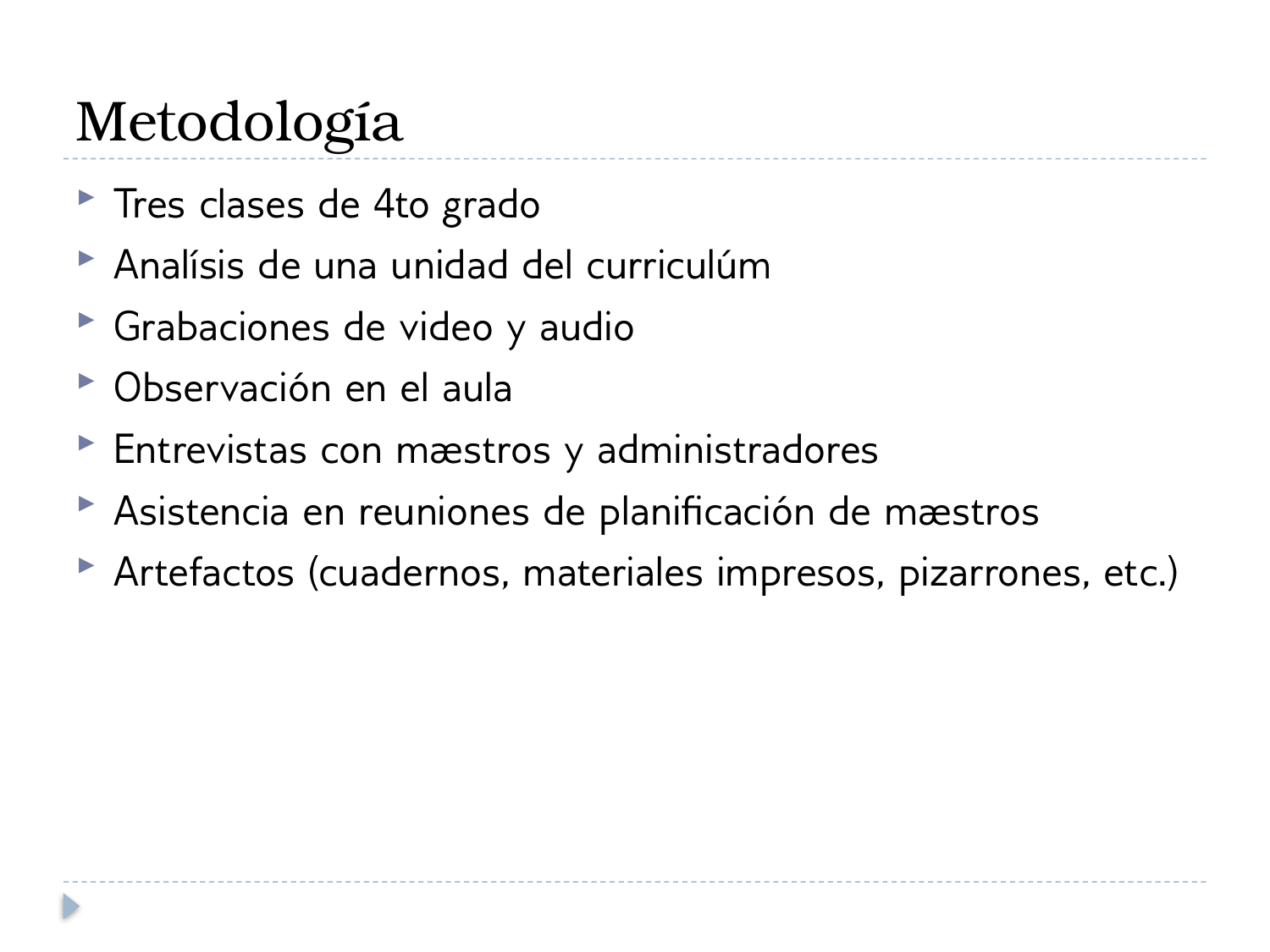

# Metodología
Tres clases de 4to grado
Analísis de una unidad del curriculúm
Grabaciones de video y audio
Observación en el aula
Entrevistas con maestros y administradores
Asistencia en reuniones de planificación de maestros
Artefactos (cuadernos, materiales impresos, pizarrones, etc.)